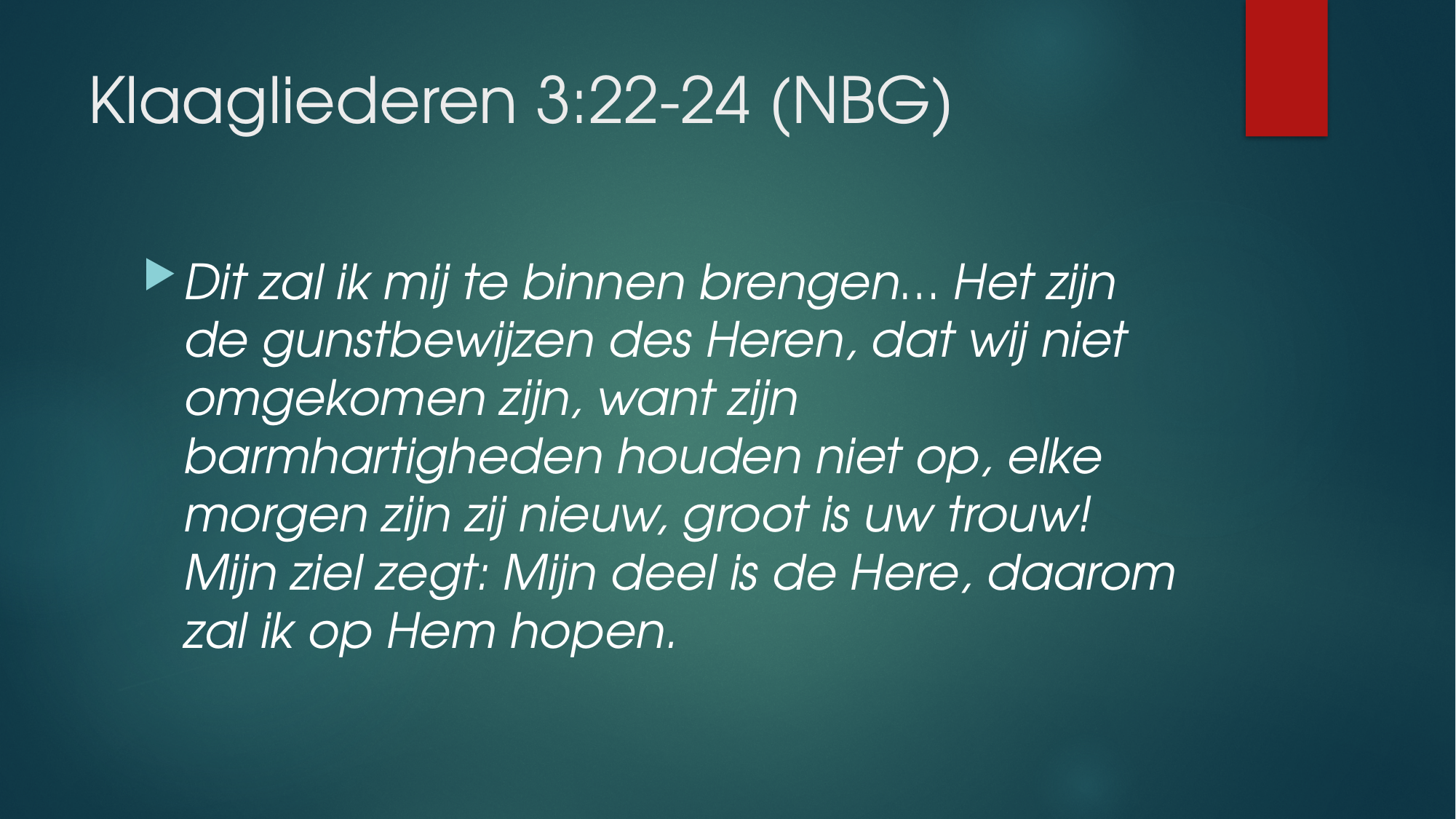

# Klaagliederen 3:22-24 (NBG)
Dit zal ik mij te binnen brengen… Het zijn de gunstbewijzen des Heren, dat wij niet omgekomen zijn, want zijn barmhartigheden houden niet op, elke morgen zijn zij nieuw, groot is uw trouw! Mijn ziel zegt: Mijn deel is de Here, daarom zal ik op Hem hopen.